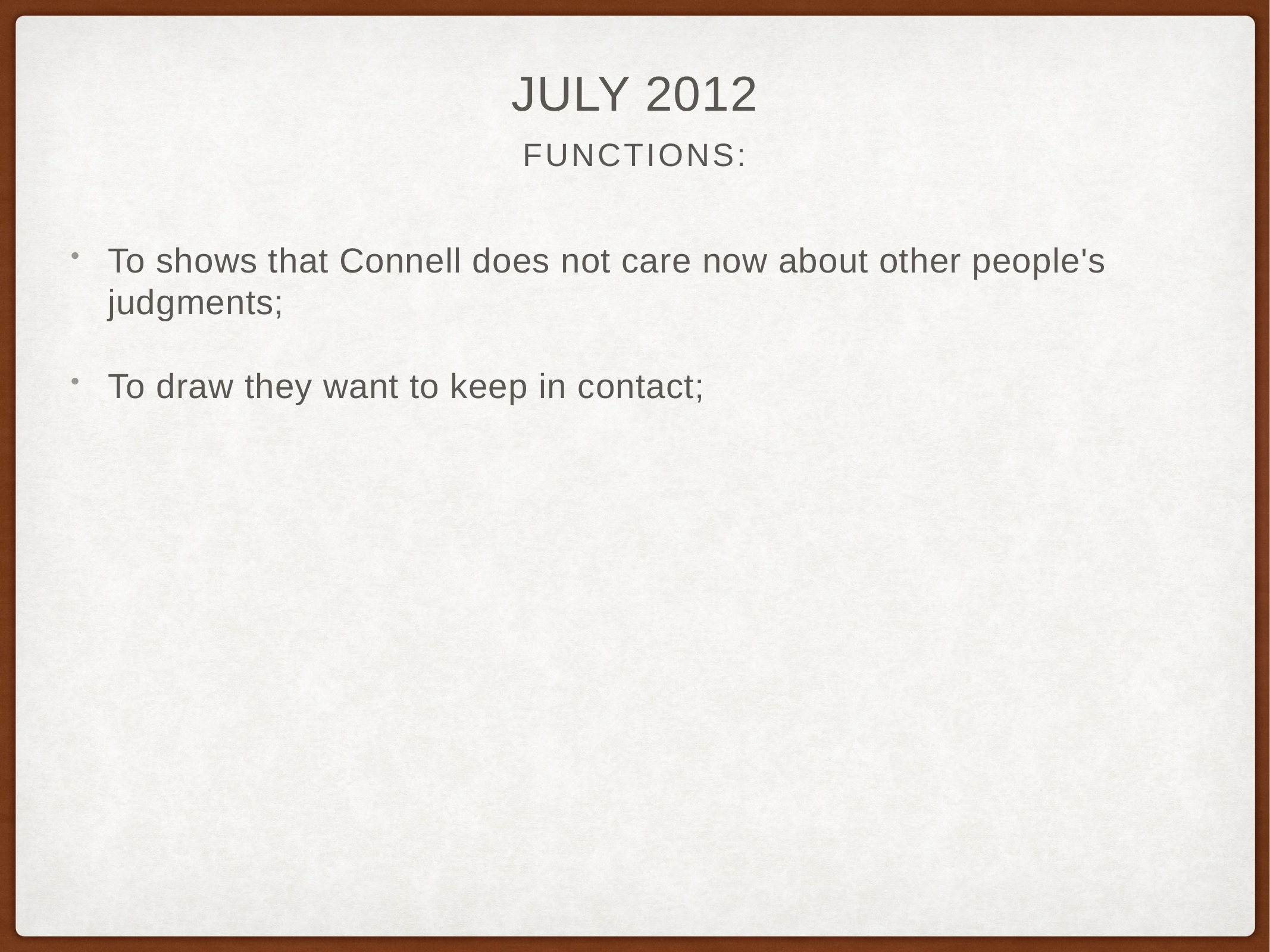

# July 2012
Functions:
To shows that Connell does not care now about other people's judgments;
To draw they want to keep in contact;